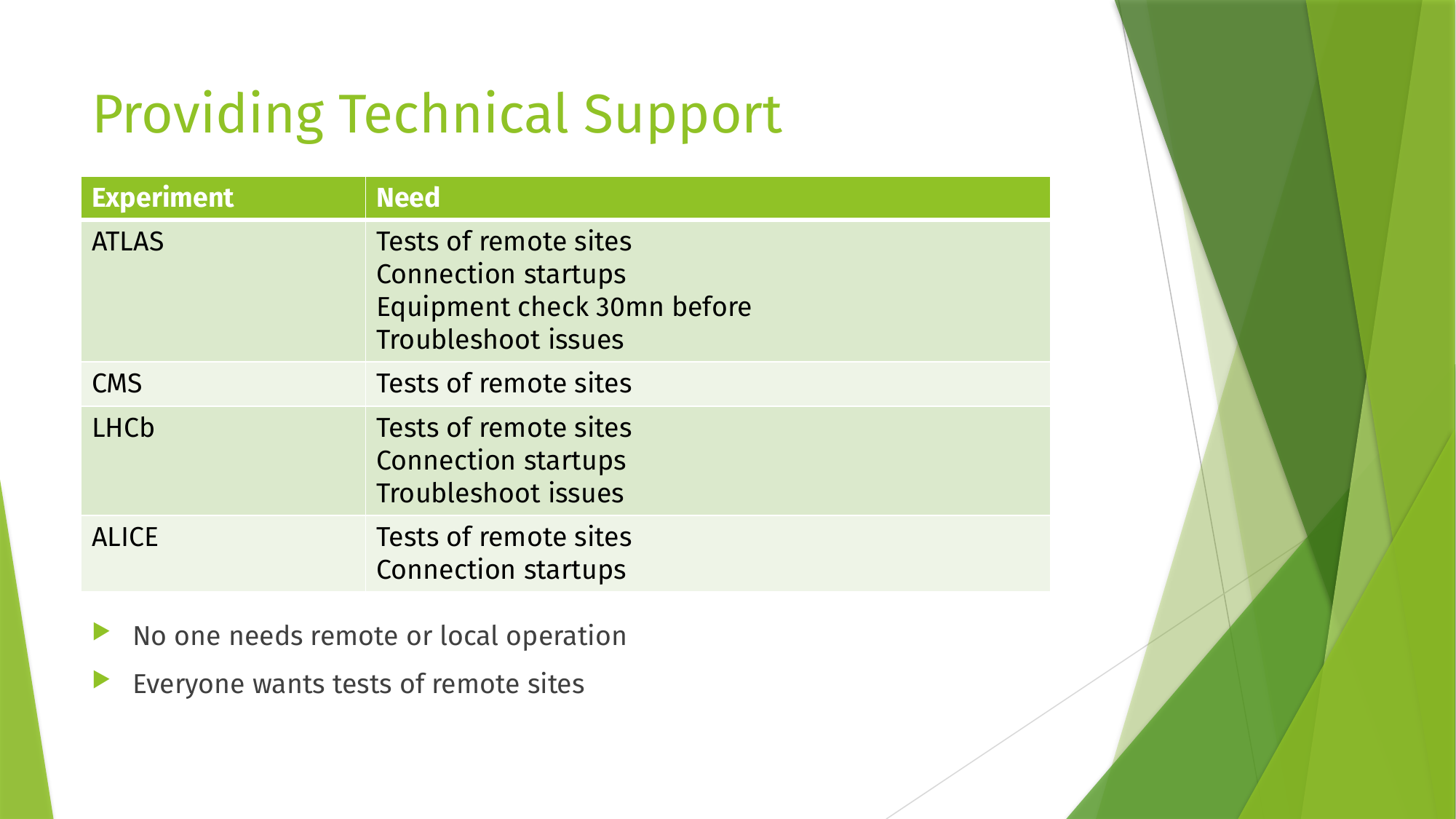

# Providing Technical Support
| Experiment | Need |
| --- | --- |
| ATLAS | Tests of remote sites Connection startups Equipment check 30mn before Troubleshoot issues |
| CMS | Tests of remote sites |
| LHCb | Tests of remote sites Connection startups Troubleshoot issues |
| ALICE | Tests of remote sites Connection startups |
No one needs remote or local operation
Everyone wants tests of remote sites